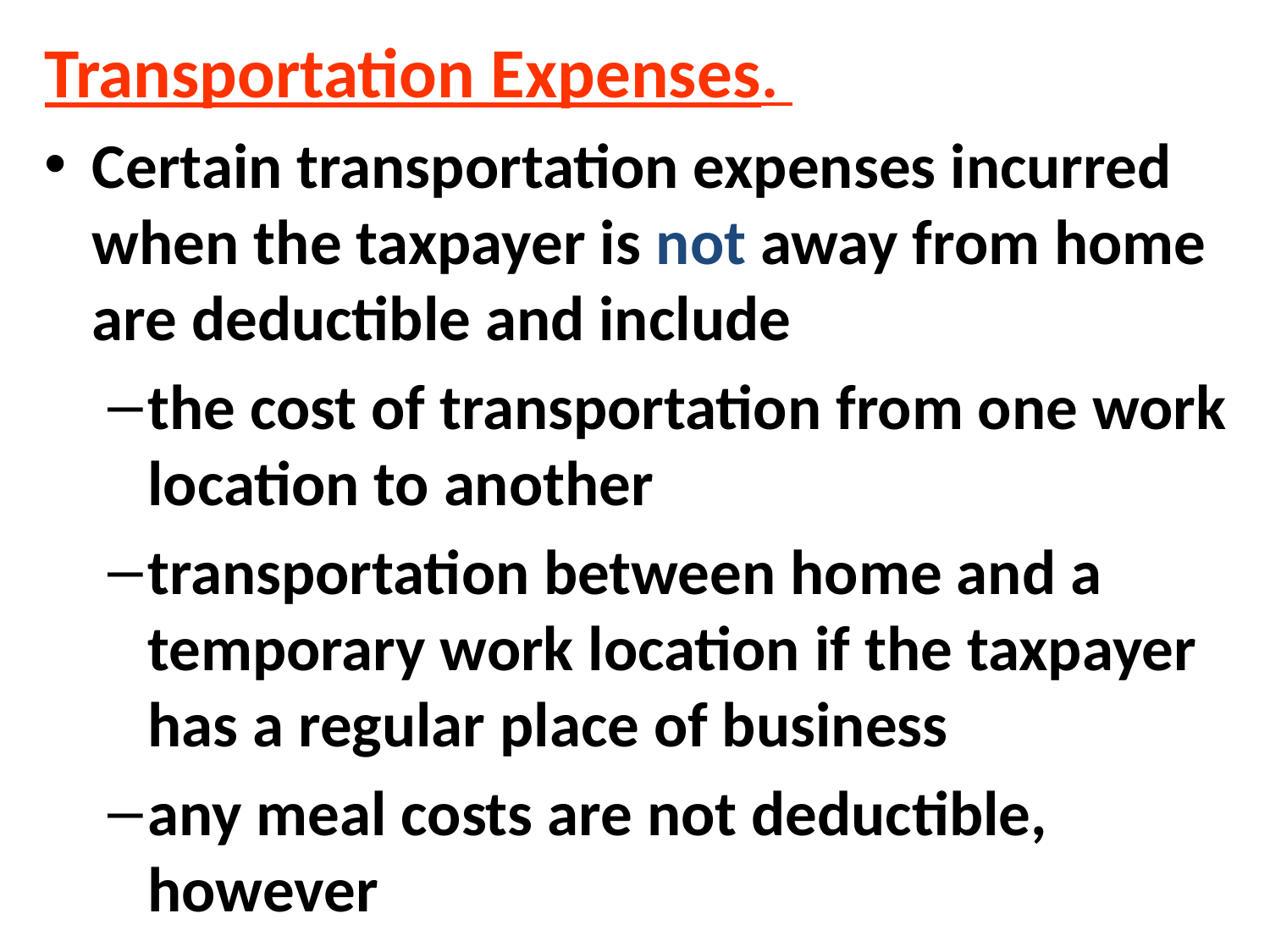

Transportation Expenses.
Certain transportation expenses incurred when the taxpayer is not away from home are deductible and include
the cost of transportation from one work location to another
transportation between home and a temporary work location if the taxpayer has a regular place of business
any meal costs are not deductible, however